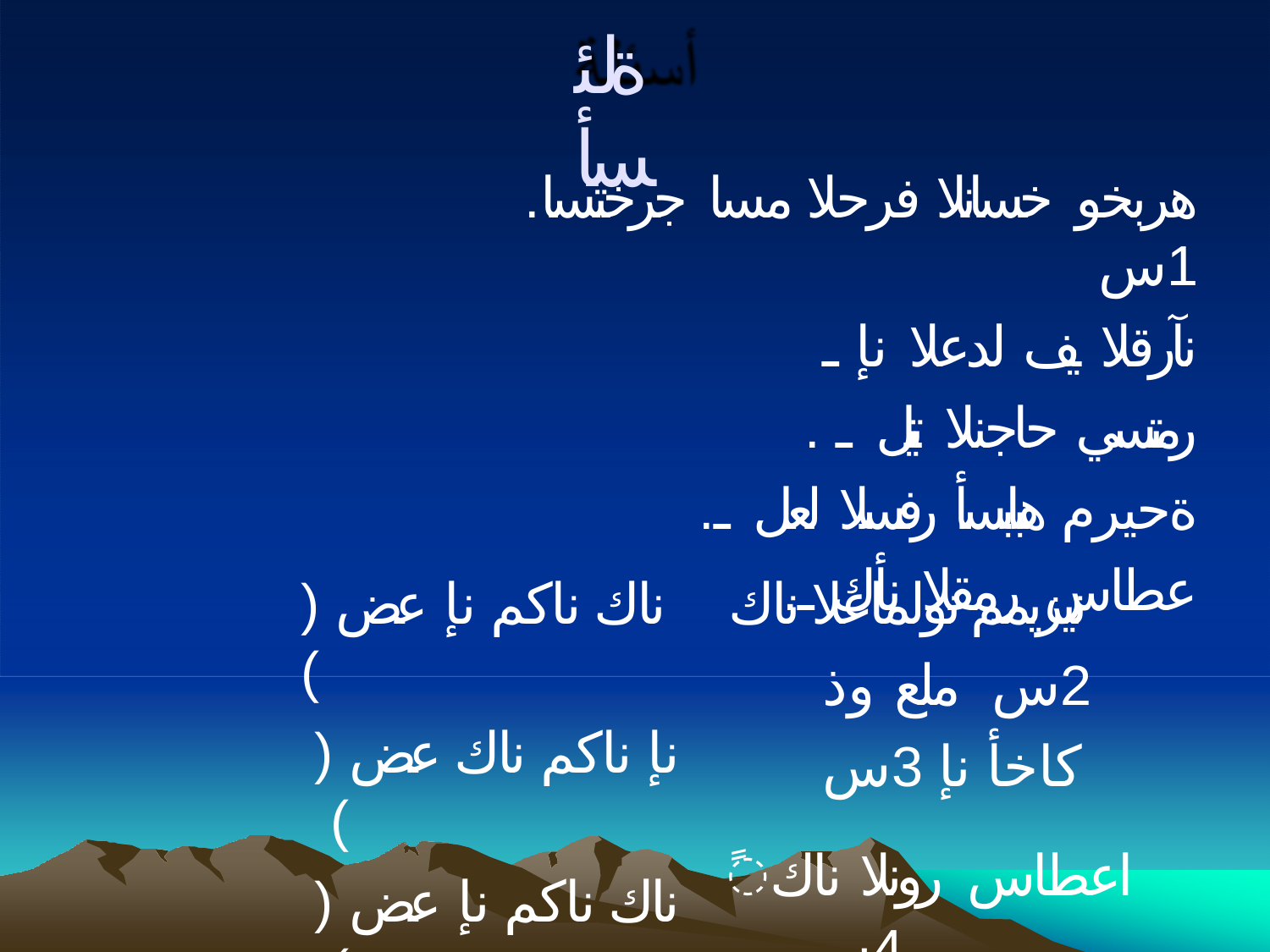

# ةلئسأ
.هربخو  خسانلا  فرحلا مسا  جرختسا 1س
نآرقلا  يف لدعلا  نإ ـ
. رمتسي     حاجنلا  تيل    ـ
.ةحيرم هبابسأ   رفسلا     لعل  ـ
.عطاس  رمقلا  نأك ـ
) ناك ناكم نإ عض (
) نإ ناكم ناك عض   (
) ناك ناكم نإ عض   (
نيزيمم نولماعلا ناك 2س  ملع  وذ كاخأ نإ 3س
ًاعطاس  رونلا  ناك 4س